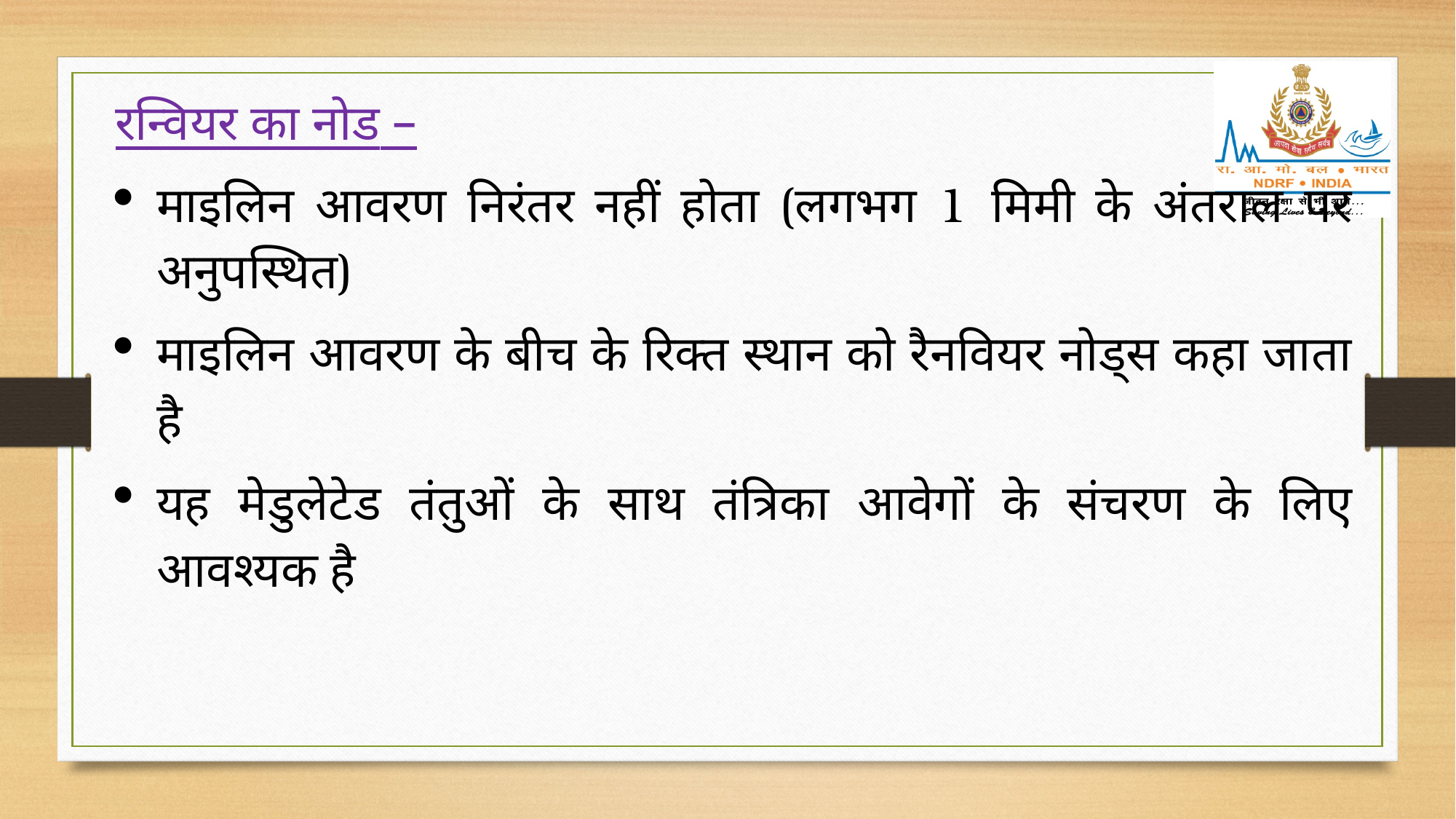

रन्वियर का नोड –
माइलिन आवरण निरंतर नहीं होता (लगभग 1 मिमी के अंतराल पर अनुपस्थित)
माइलिन आवरण के बीच के रिक्त स्थान को रैनवियर नोड्स कहा जाता है
यह मेडुलेटेड तंतुओं के साथ तंत्रिका आवेगों के संचरण के लिए आवश्यक है